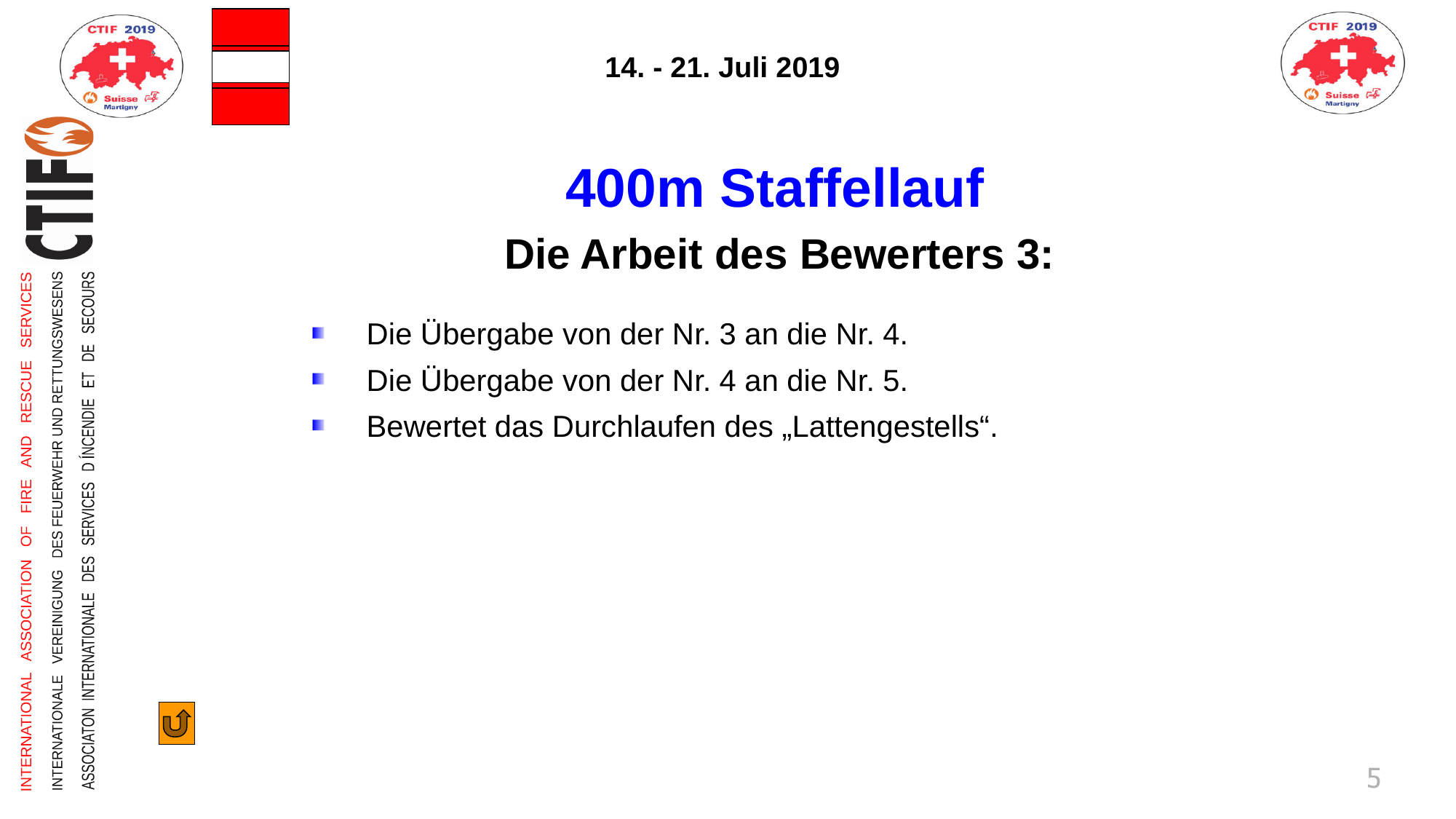

400m Staffellauf
Die Arbeit des Bewerters 3:
Die Übergabe von der Nr. 3 an die Nr. 4.
Die Übergabe von der Nr. 4 an die Nr. 5.
Bewertet das Durchlaufen des „Lattengestells“.